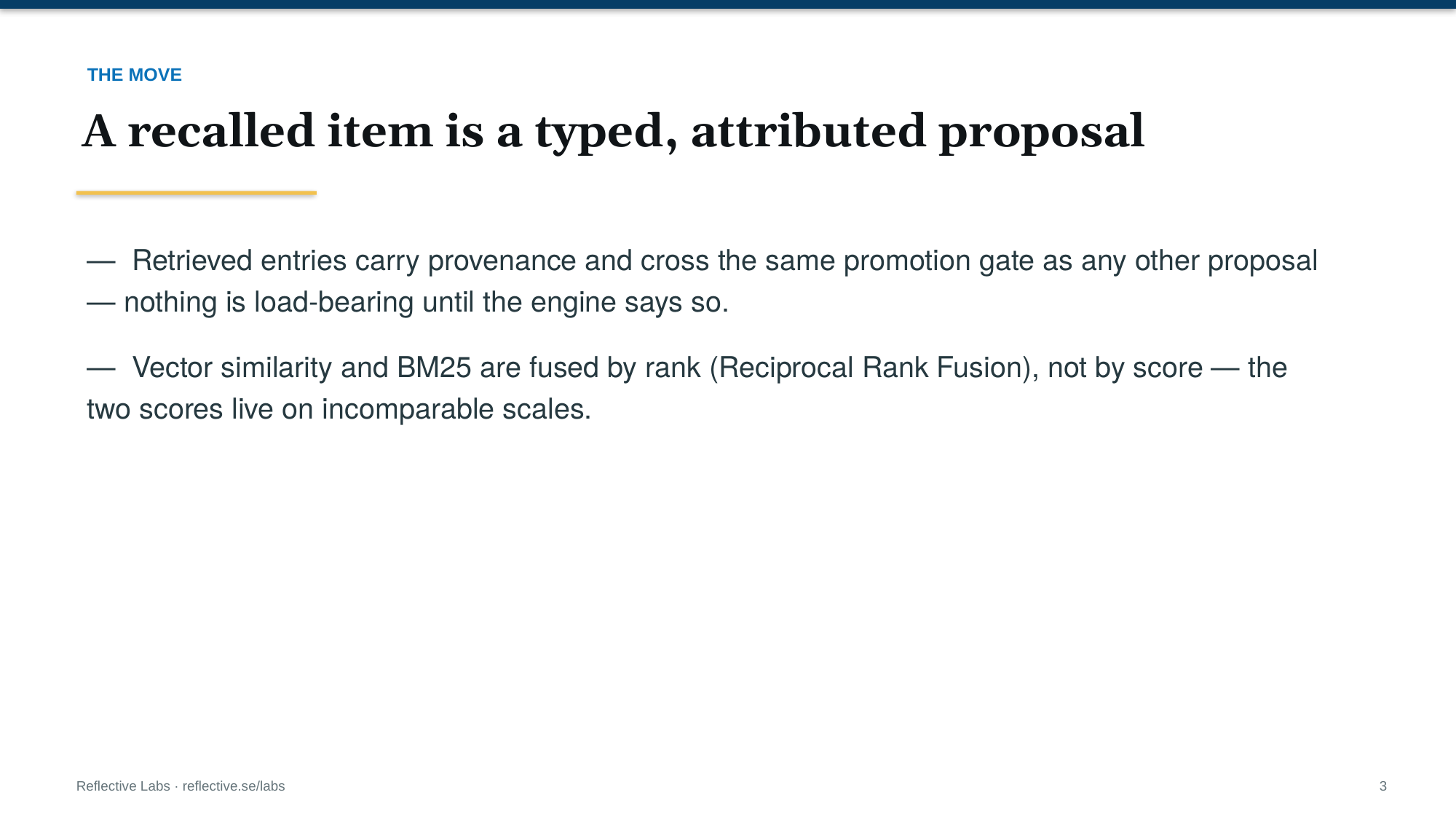

THE MOVE
A recalled item is a typed, attributed proposal

—  Retrieved entries carry provenance and cross the same promotion gate as any other proposal — nothing is load-bearing until the engine says so.
—  Vector similarity and BM25 are fused by rank (Reciprocal Rank Fusion), not by score — the two scores live on incomparable scales.
Reflective Labs · reflective.se/labs
3